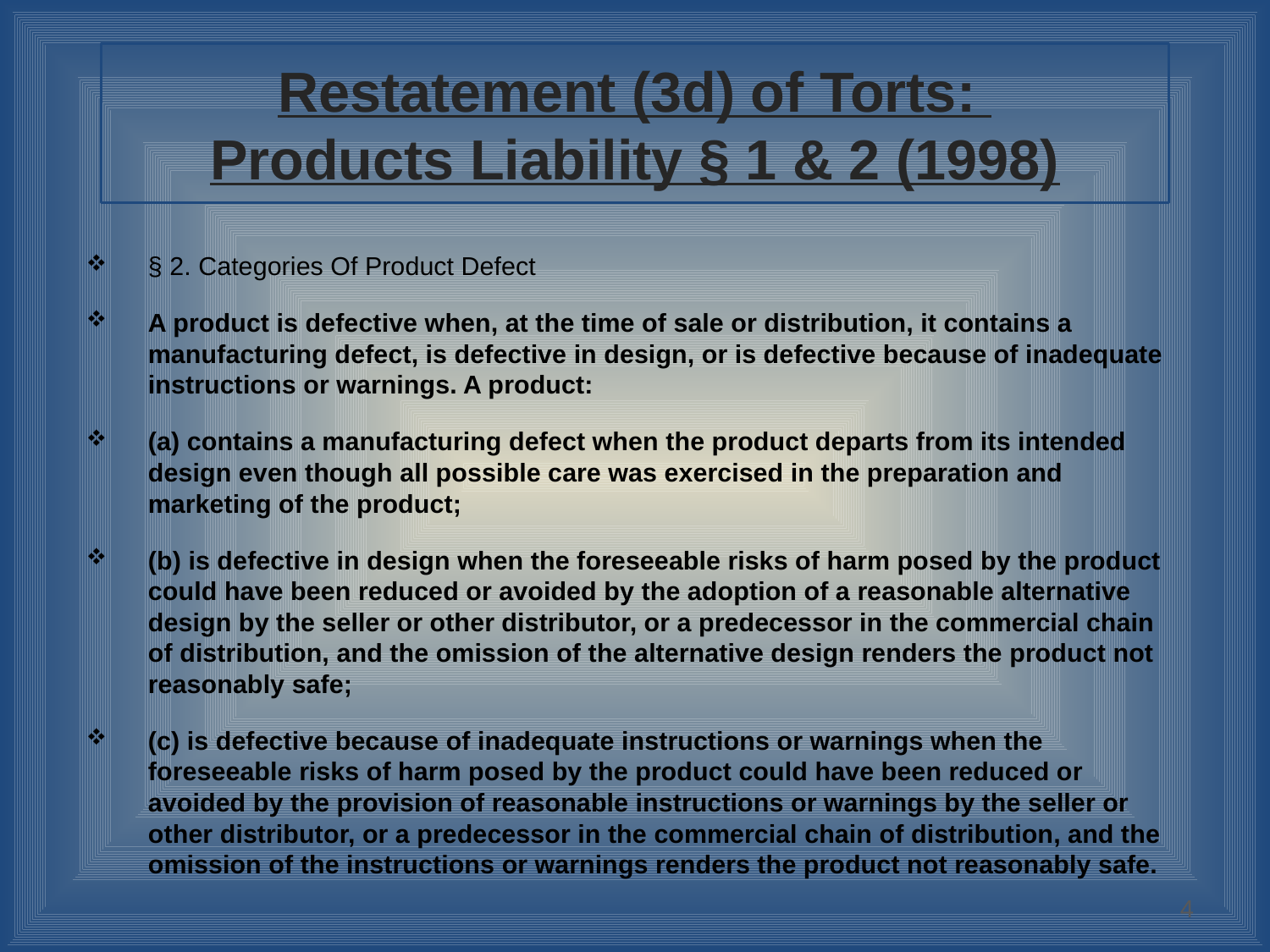

# Restatement (3d) of Torts: Products Liability § 1 & 2 (1998)
§ 2. Categories Of Product Defect
A product is defective when, at the time of sale or distribution, it contains a manufacturing defect, is defective in design, or is defective because of inadequate instructions or warnings. A product:
(a) contains a manufacturing defect when the product departs from its intended design even though all possible care was exercised in the preparation and marketing of the product;
(b) is defective in design when the foreseeable risks of harm posed by the product could have been reduced or avoided by the adoption of a reasonable alternative design by the seller or other distributor, or a predecessor in the commercial chain of distribution, and the omission of the alternative design renders the product not reasonably safe;
(c) is defective because of inadequate instructions or warnings when the foreseeable risks of harm posed by the product could have been reduced or avoided by the provision of reasonable instructions or warnings by the seller or other distributor, or a predecessor in the commercial chain of distribution, and the omission of the instructions or warnings renders the product not reasonably safe.
4